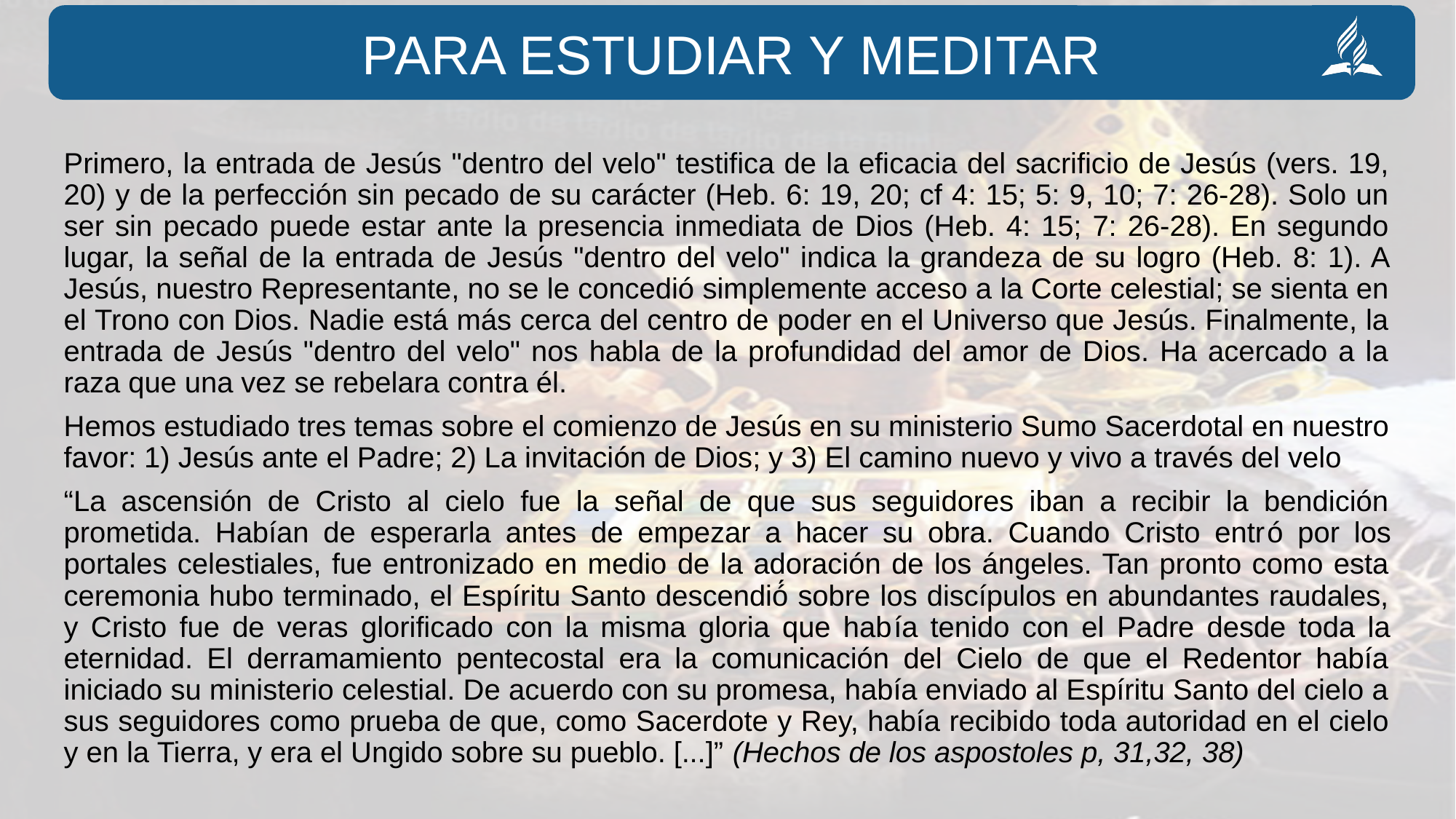

Primero, la entrada de Jesús "dentro del velo" testifica de la eficacia del sacrificio de Jesús (vers. 19, 20) y de la perfección sin pecado de su carácter (Heb. 6: 19, 20; cf 4: 15; 5: 9, 10; 7: 26-28). Solo un ser sin pecado puede estar ante la presencia inmediata de Dios (Heb. 4: 15; 7: 26-28). En segundo lugar, la señal de la entrada de Jesús "dentro del velo" indica la grandeza de su logro (Heb. 8: 1). A Jesús, nuestro Representante, no se le concedió simplemente acceso a la Corte celestial; se sienta en el Trono con Dios. Nadie está más cerca del centro de poder en el Universo que Jesús. Finalmente, la entrada de Jesús "dentro del velo" nos habla de la profundidad del amor de Dios. Ha acercado a la raza que una vez se rebelara contra él.
Hemos estudiado tres temas sobre el comienzo de Jesús en su ministerio Sumo Sacerdotal en nuestro favor: 1) Jesús ante el Padre; 2) La invitación de Dios; y 3) El camino nuevo y vivo a través del velo
“La ascensión de Cristo al cielo fue la señal de que sus seguidores iban a recibir la bendición prometida. Habían de esperarla antes de empezar a hacer su obra. Cuando Cristo entró por los portales celestiales, fue entronizado en medio de la adoración de los ángeles. Tan pronto como esta ceremonia hubo terminado, el Espíritu Santo descendió́ sobre los discípulos en abundantes raudales, y Cristo fue de veras glorificado con la misma gloria que había tenido con el Padre desde toda la eternidad. El derramamiento pentecostal era la comunicación del Cielo de que el Redentor había iniciado su ministerio celestial. De acuerdo con su promesa, había enviado al Espíritu Santo del cielo a sus seguidores como prueba de que, como Sacerdote y Rey, había recibido toda autoridad en el cielo y en la Tierra, y era el Ungido sobre su pueblo. [...]” (Hechos de los aspostoles p, 31,32, 38)